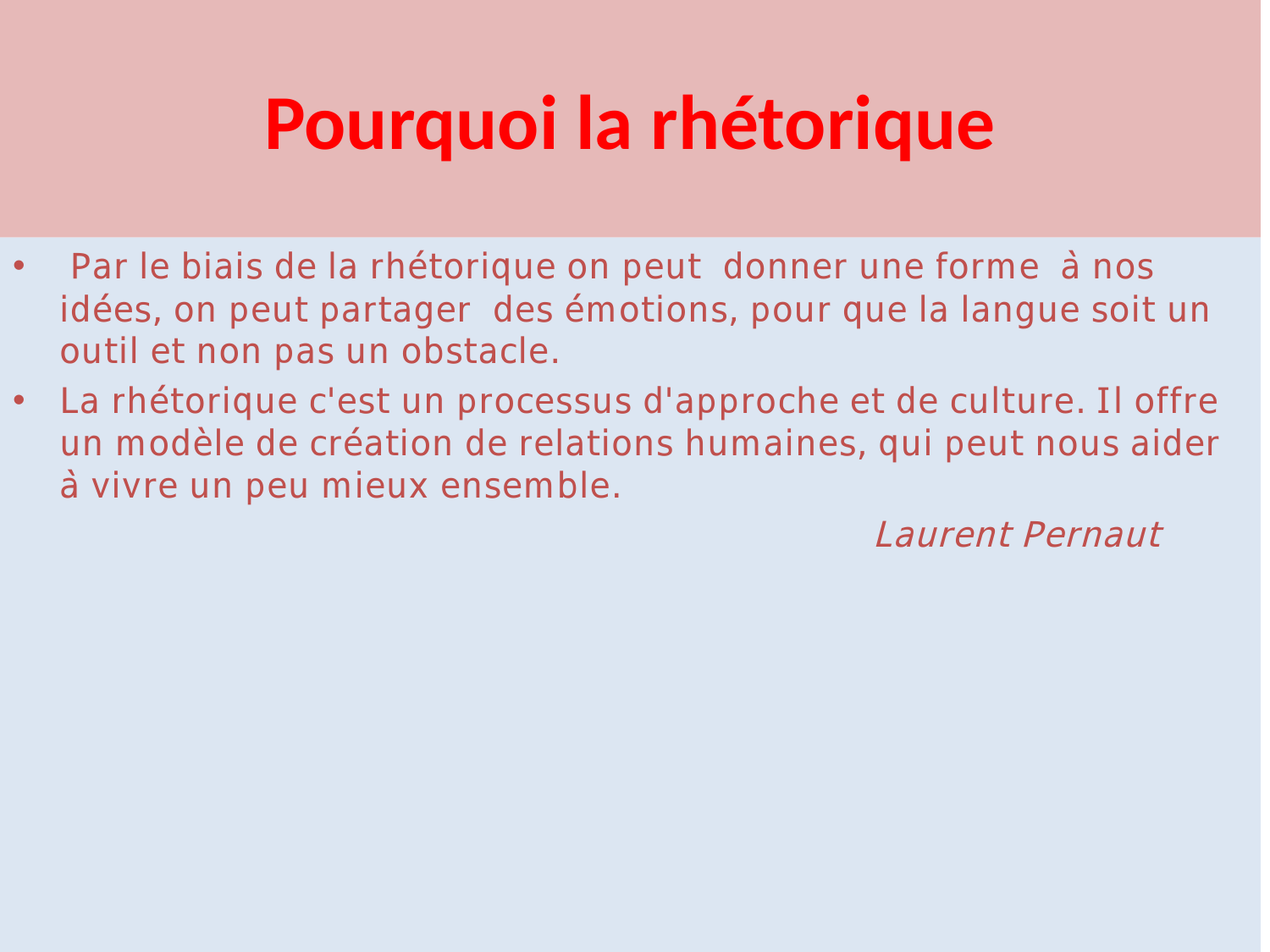

# Pourquoi la rhétorique
 Par le biais de la rhétorique on peut  donner une forme  à nos idées, on peut partager  des émotions, pour que la langue soit un outil et non pas un obstacle.
La rhétorique c'est un processus d'approche et de culture. Il offre un modèle de création de relations humaines, qui peut nous aider à vivre un peu mieux ensemble.
                                                                                   Laurent Pernaut

Μαρία Βλάχου Πρότυπο Βαρβάκειο Λύκειο